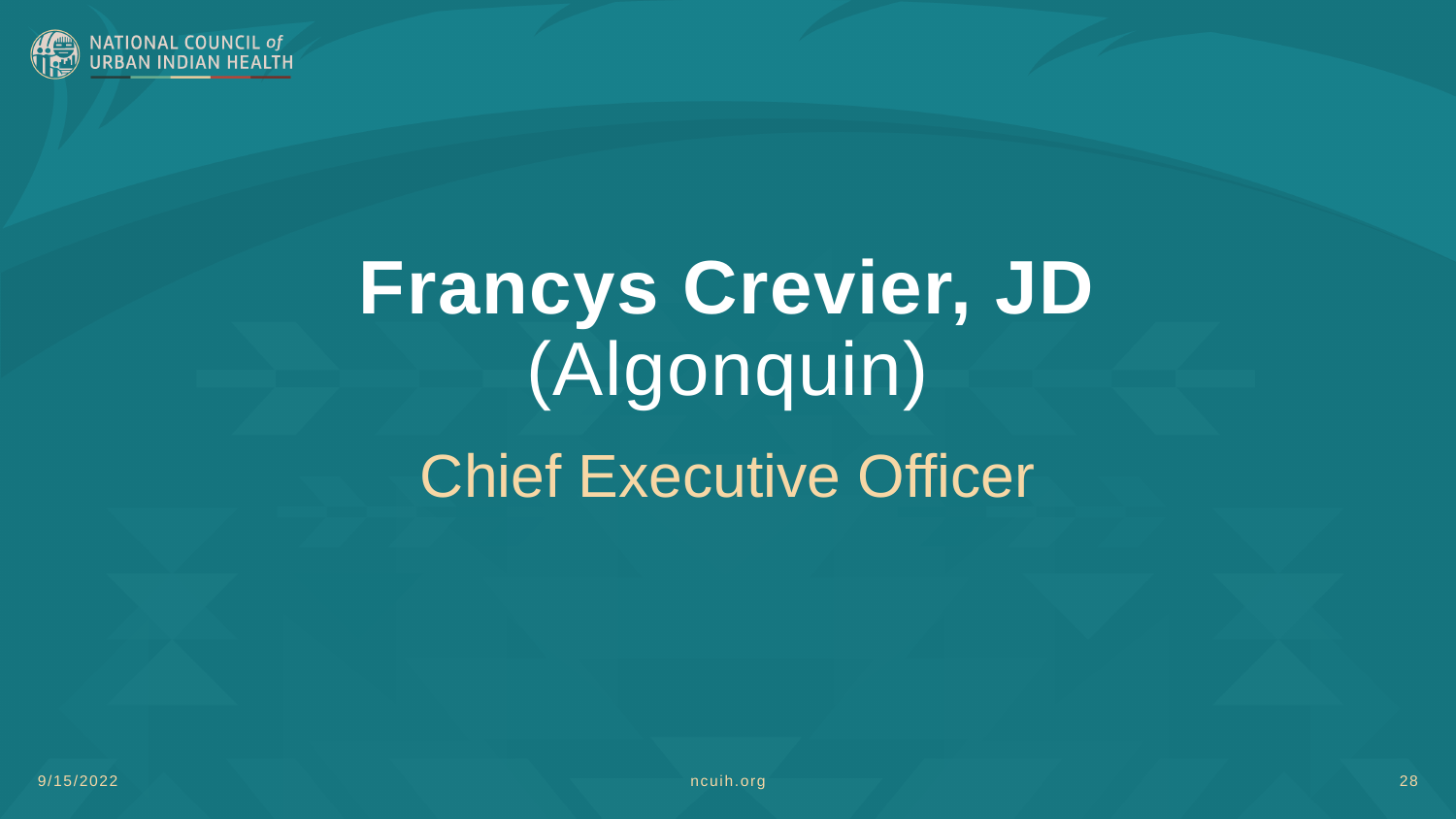

# Francys Crevier, JD (Algonquin)
Chief Executive Officer
9/15/2022
ncuih.org
28